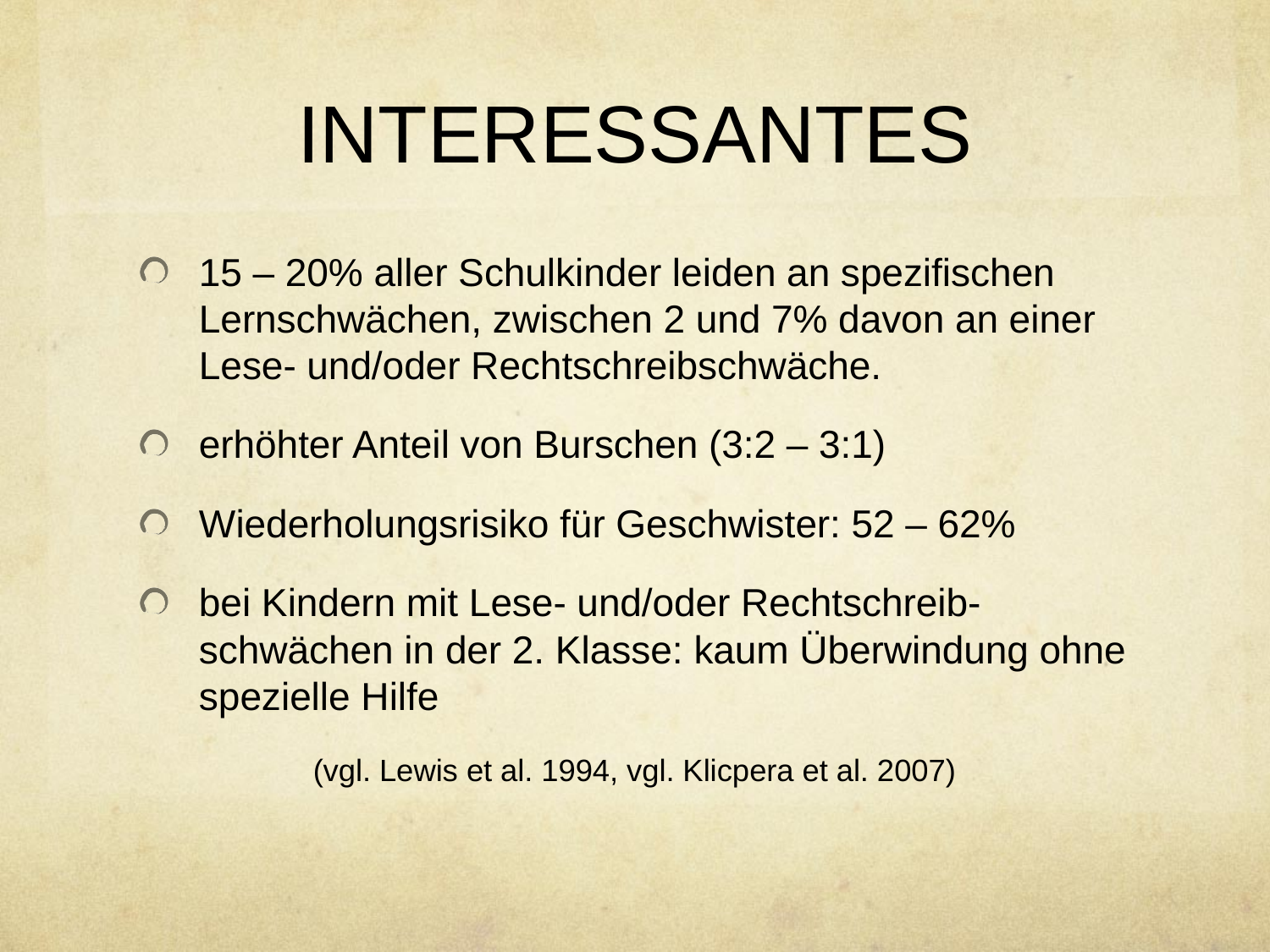

# INTERESSANTES
15 – 20% aller Schulkinder leiden an spezifischen Lernschwächen, zwischen 2 und 7% davon an einer Lese- und/oder Rechtschreibschwäche.
erhöhter Anteil von Burschen (3:2 – 3:1)
Wiederholungsrisiko für Geschwister: 52 – 62%
bei Kindern mit Lese- und/oder Rechtschreib-schwächen in der 2. Klasse: kaum Überwindung ohne spezielle Hilfe
(vgl. Lewis et al. 1994, vgl. Klicpera et al. 2007)